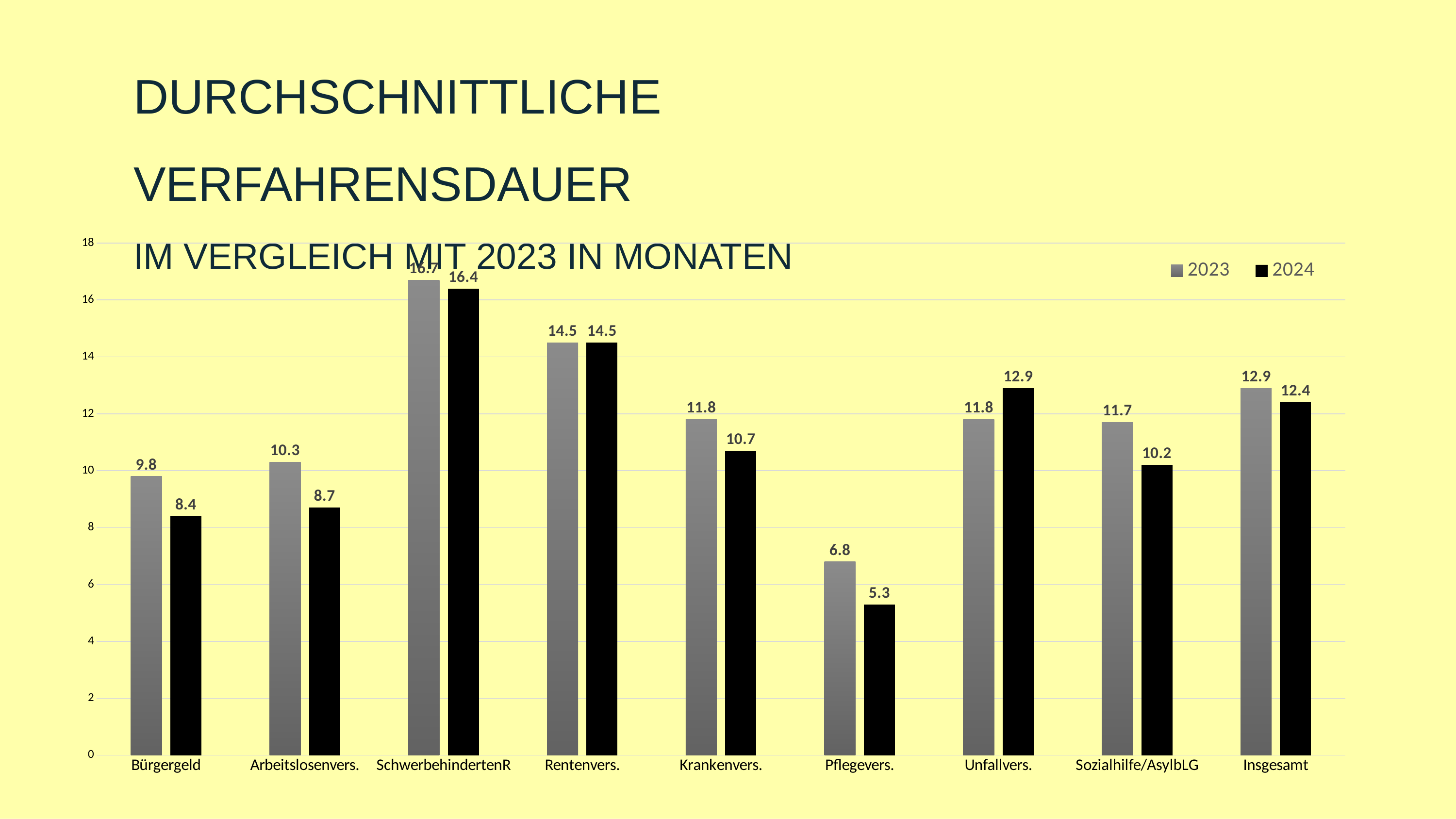

DURCHSCHNITTLICHE VERFAHRENSDAUER
IM VERGLEICH MIT 2023 IN MONATEN

### Chart

| Category | 2023 | 2024 |
|---|---|---|
| Bürgergeld | 9.8 | 8.4 |
| Arbeitslosenvers. | 10.3 | 8.7 |
| SchwerbehindertenR | 16.7 | 16.4 |
| Rentenvers. | 14.5 | 14.5 |
| Krankenvers. | 11.8 | 10.7 |
| Pflegevers. | 6.8 | 5.3 |
| Unfallvers. | 11.8 | 12.9 |
| Sozialhilfe/AsylbLG | 11.7 | 10.2 |
| Insgesamt | 12.9 | 12.4 |